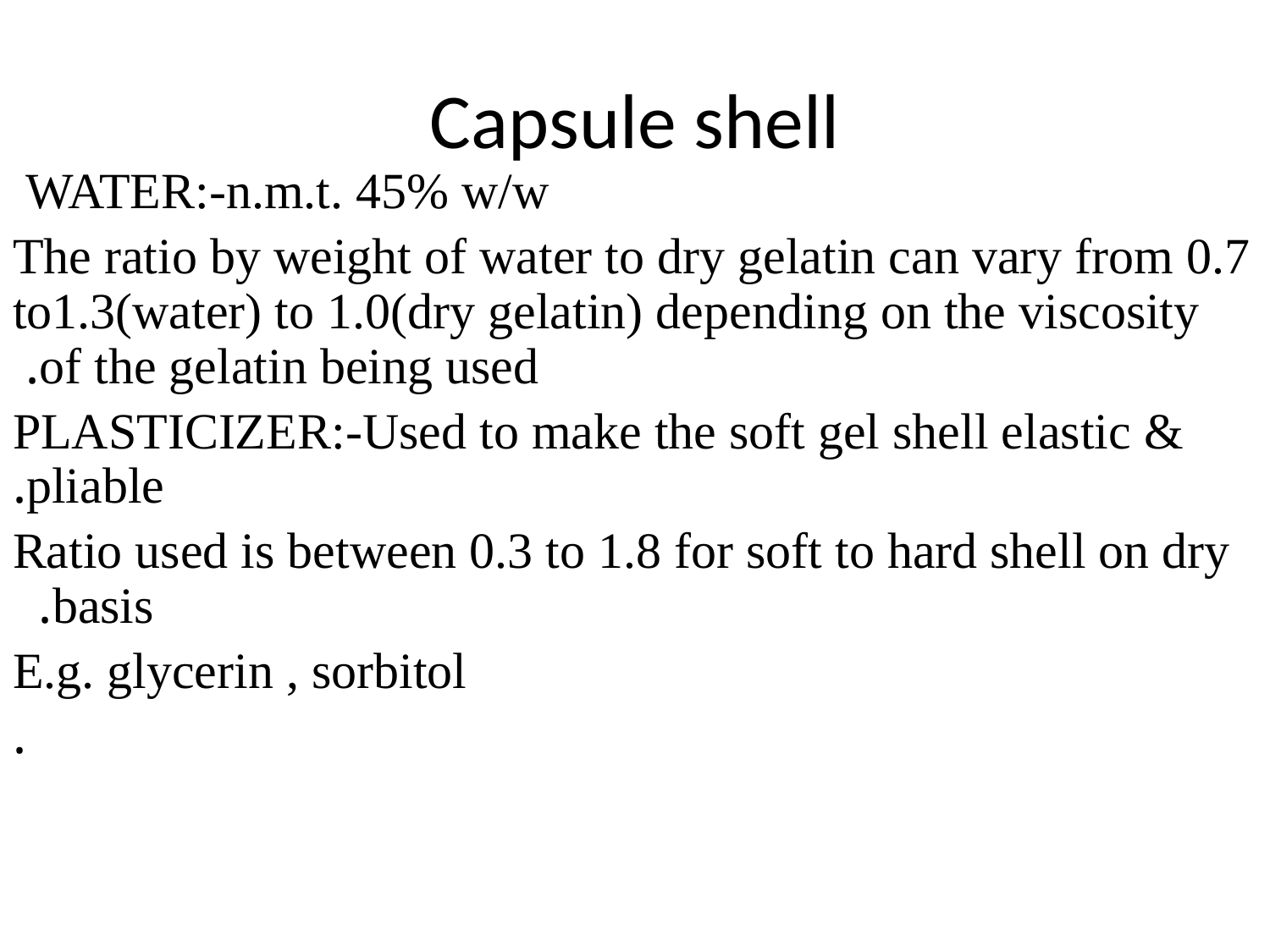

# Capsule shell
WATER:-n.m.t. 45% w/w
The ratio by weight of water to dry gelatin can vary from 0.7 to1.3(water) to 1.0(dry gelatin) depending on the viscosity of the gelatin being used.
PLASTICIZER:-Used to make the soft gel shell elastic & pliable.
 Ratio used is between 0.3 to 1.8 for soft to hard shell on dry basis.
E.g. glycerin , sorbitol
.